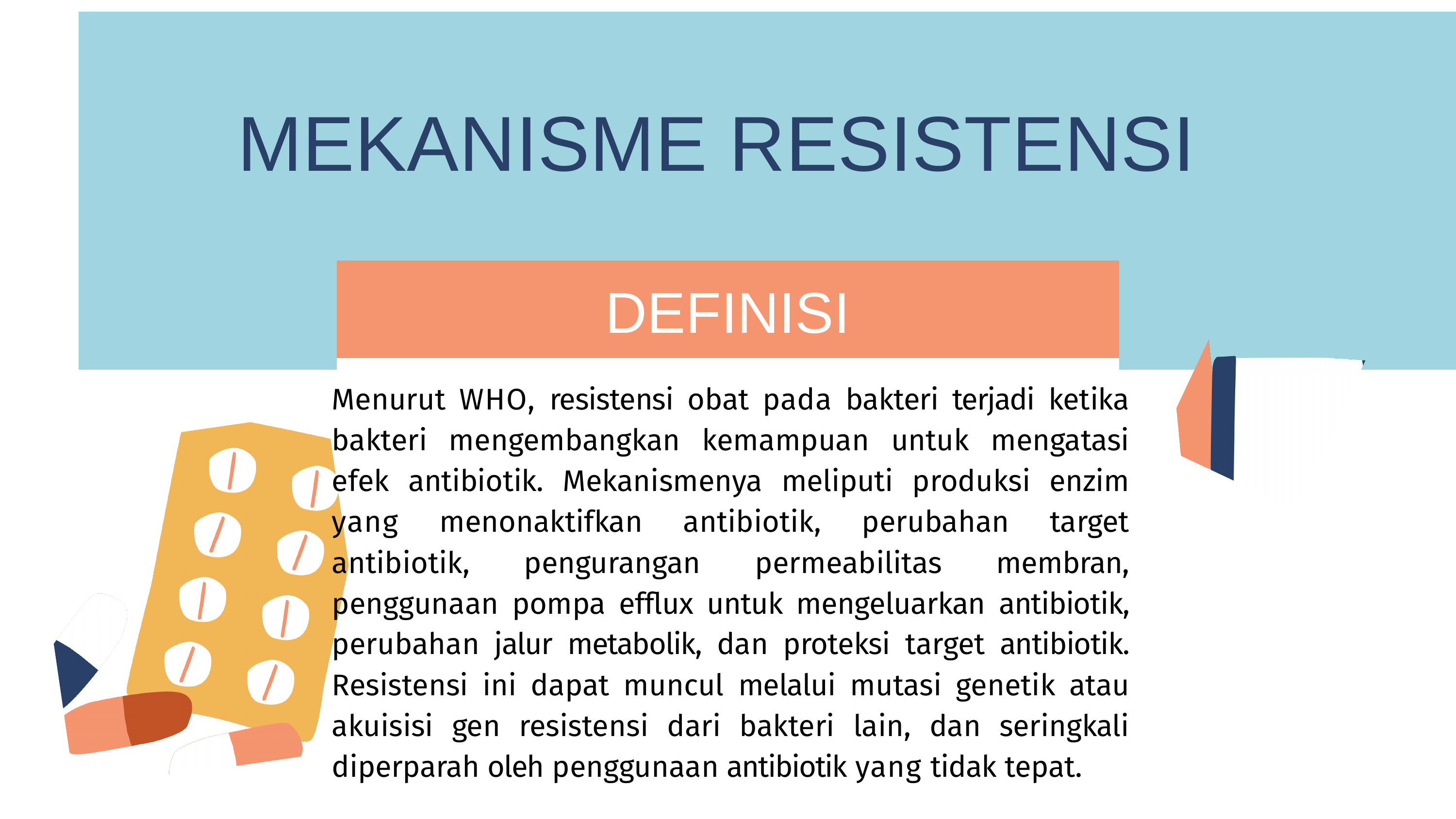

MEKANISME RESISTENSI

DEFINISI

Menurut WHO, resistensi obat pada bakteri terjadi ketika bakteri mengembangkan kemampuan untuk mengatasi efek antibiotik. Mekanismenya meliputi produksi enzim yang  menonaktifkan  antibiotik,  perubahan  target antibiotik,   pengurangan   permeabilitas   membran, penggunaan pompa efflux untuk mengeluarkan antibiotik, perubahan jalur metabolik, dan proteksi target antibiotik. Resistensi ini dapat muncul melalui mutasi genetik atau akuisisi gen resistensi dari bakteri lain, dan seringkali diperparah oleh penggunaan antibiotik yang tidak tepat.